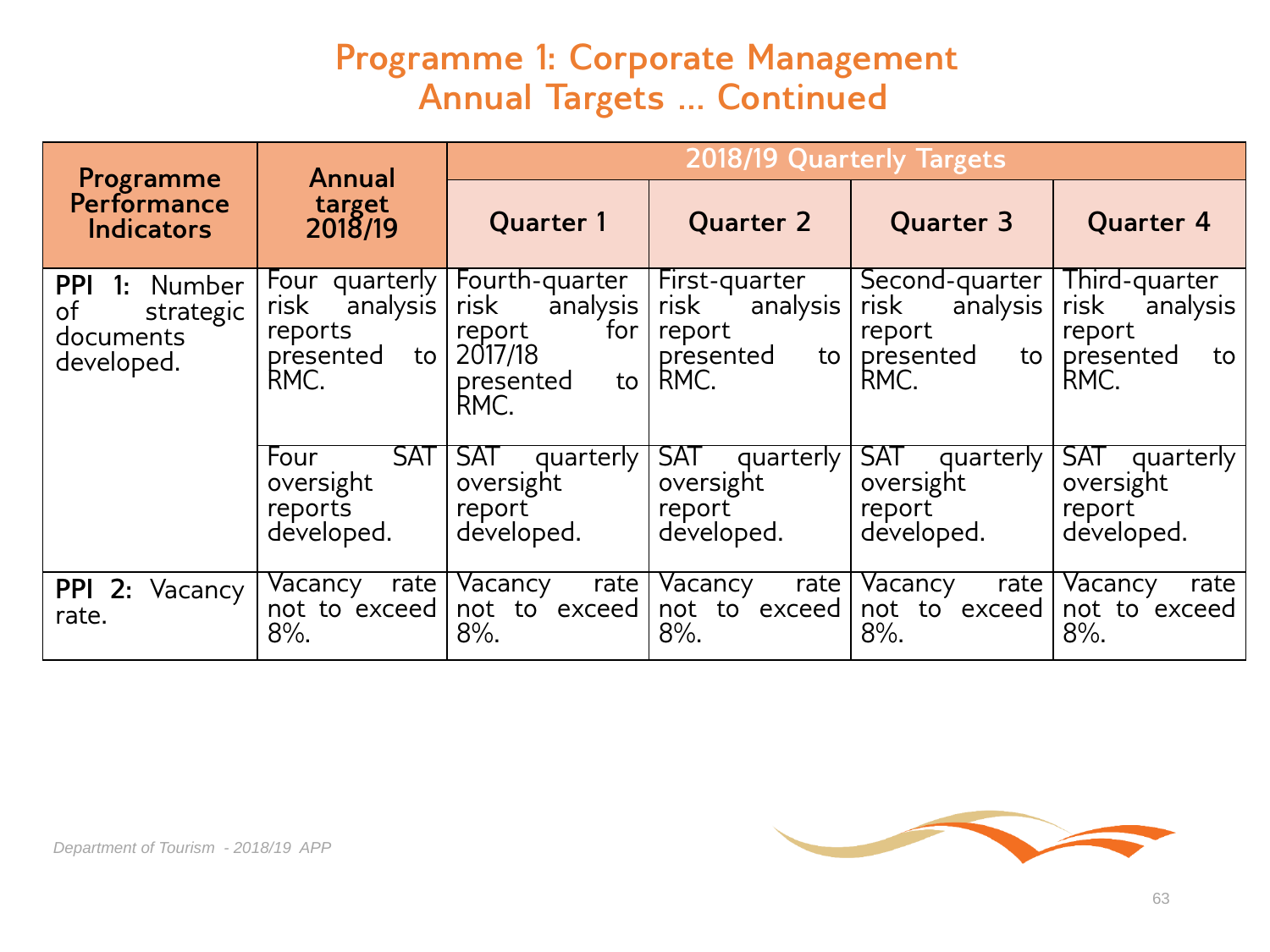

# Programme 1: Corporate Management Annual Targets … Continued
| Programme Performance Indicators | Annual target 2018/19 | 2018/19 Quarterly Targets |  |  |  |
| --- | --- | --- | --- | --- | --- |
|  |  | Quarter 1 | Quarter 2 | Quarter 3 | Quarter 4 |
| PPI 1: Number of strategic documents developed. | Four quarterly risk analysis reports presented to RMC. | Fourth-quarter risk analysis report for 2017/18 presented to RMC. | First-quarter risk analysis report presented to RMC. | Second-quarter risk analysis report presented to RMC. | Third-quarter risk analysis report presented to RMC. |
|  | Four SAT oversight reports developed. | SAT quarterly oversight report developed. | SAT quarterly oversight report developed. | SAT quarterly oversight report developed. | SAT quarterly oversight report developed. |
| PPI 2: Vacancy rate. | Vacancy rate not to exceed 8%. | Vacancy rate not to exceed 8%. | Vacancy rate not to exceed 8%. | Vacancy rate not to exceed 8%. | Vacancy rate not to exceed 8%. |
Department of Tourism  - 2018/19  APP
63